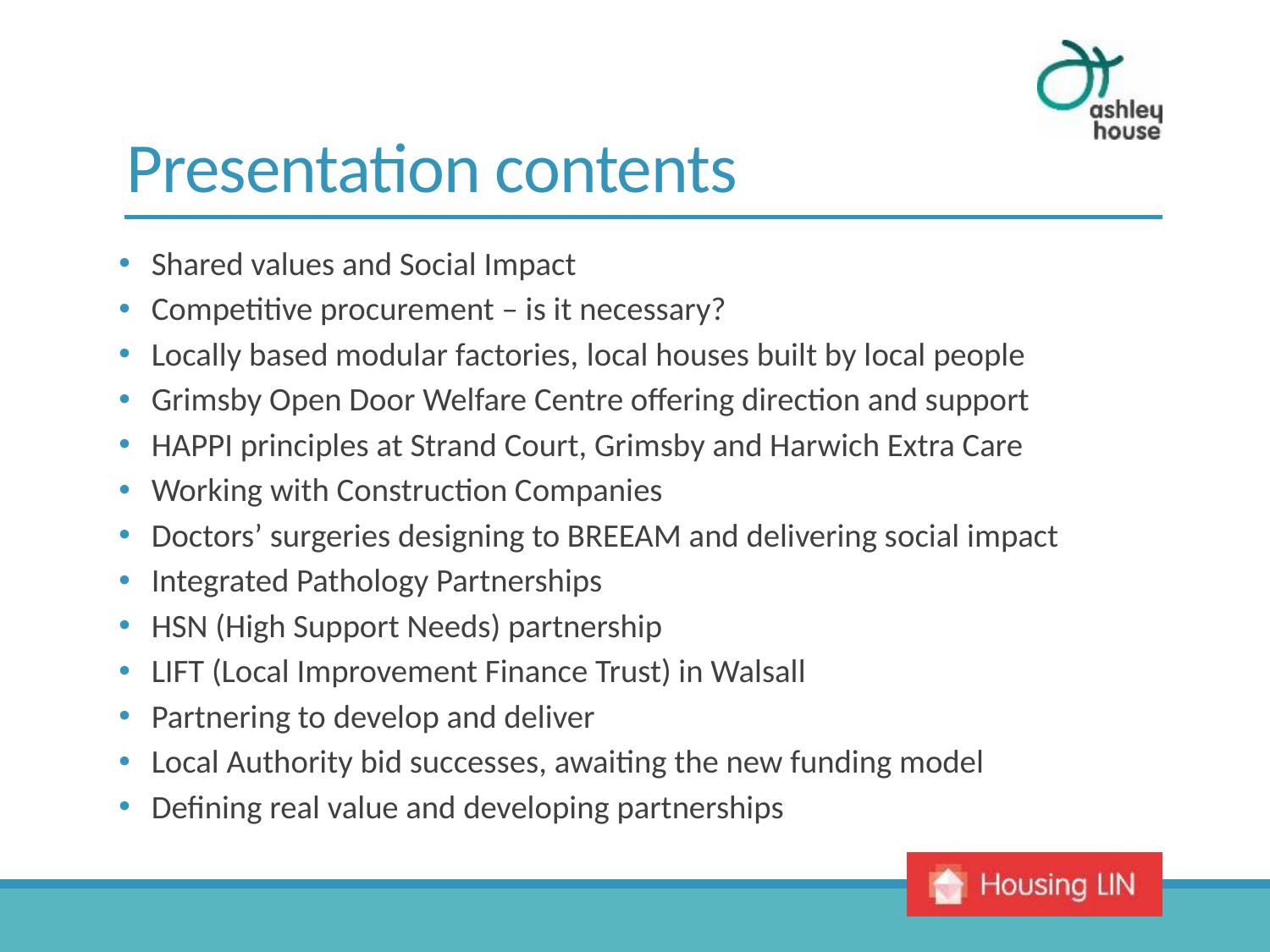

# Presentation contents
Shared values and Social Impact
Competitive procurement – is it necessary?
Locally based modular factories, local houses built by local people
Grimsby Open Door Welfare Centre offering direction and support
HAPPI principles at Strand Court, Grimsby and Harwich Extra Care
Working with Construction Companies
Doctors’ surgeries designing to BREEAM and delivering social impact
Integrated Pathology Partnerships
HSN (High Support Needs) partnership
LIFT (Local Improvement Finance Trust) in Walsall
Partnering to develop and deliver
Local Authority bid successes, awaiting the new funding model
Defining real value and developing partnerships